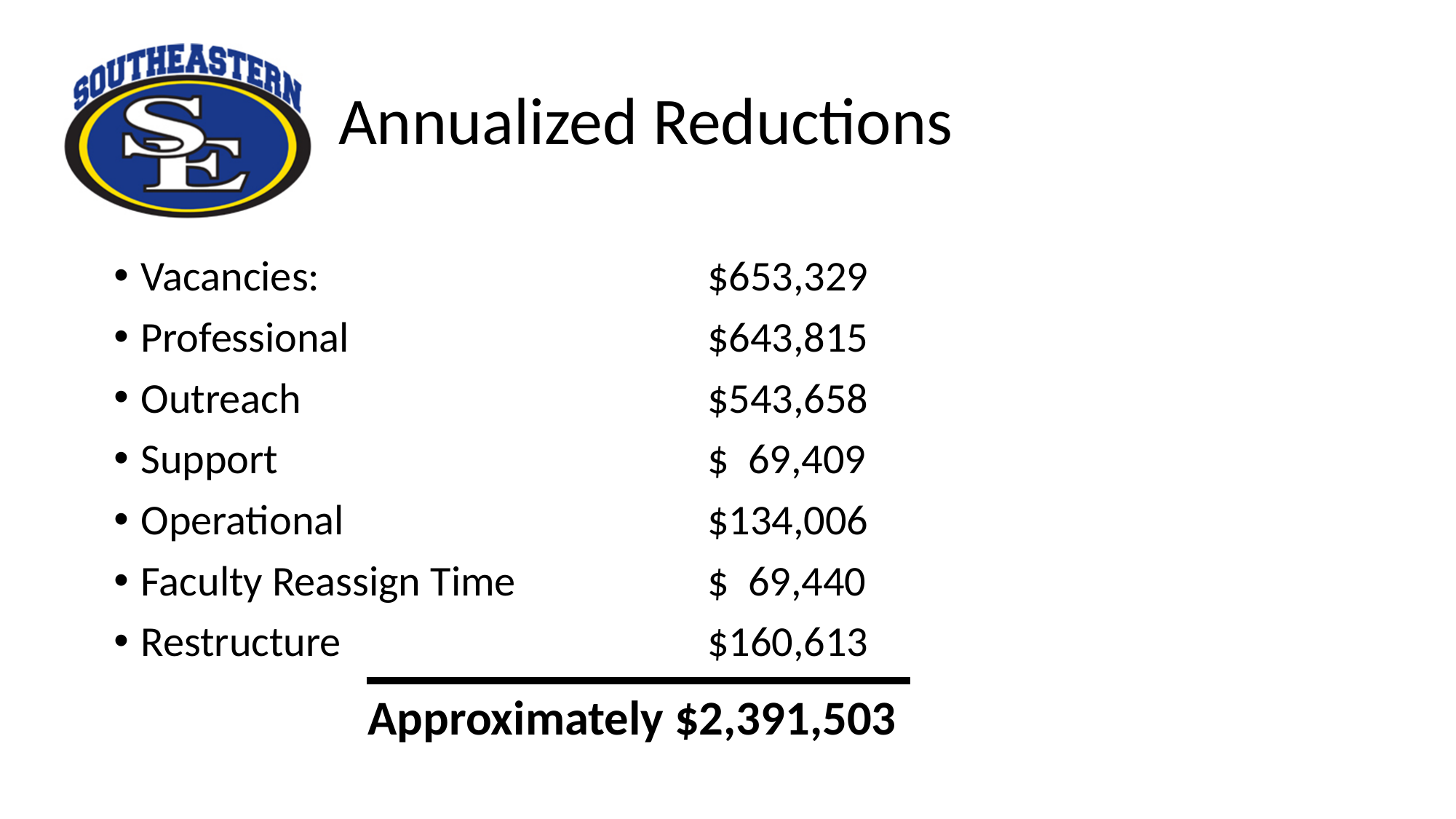

# Annualized Reductions
Vacancies:
Professional
Outreach
Support
Operational
Faculty Reassign Time
Restructure

$653,329
$643,815
$543,658
$  69,409
$134,006
$  69,440
$160,613

Approximately $2,391,503